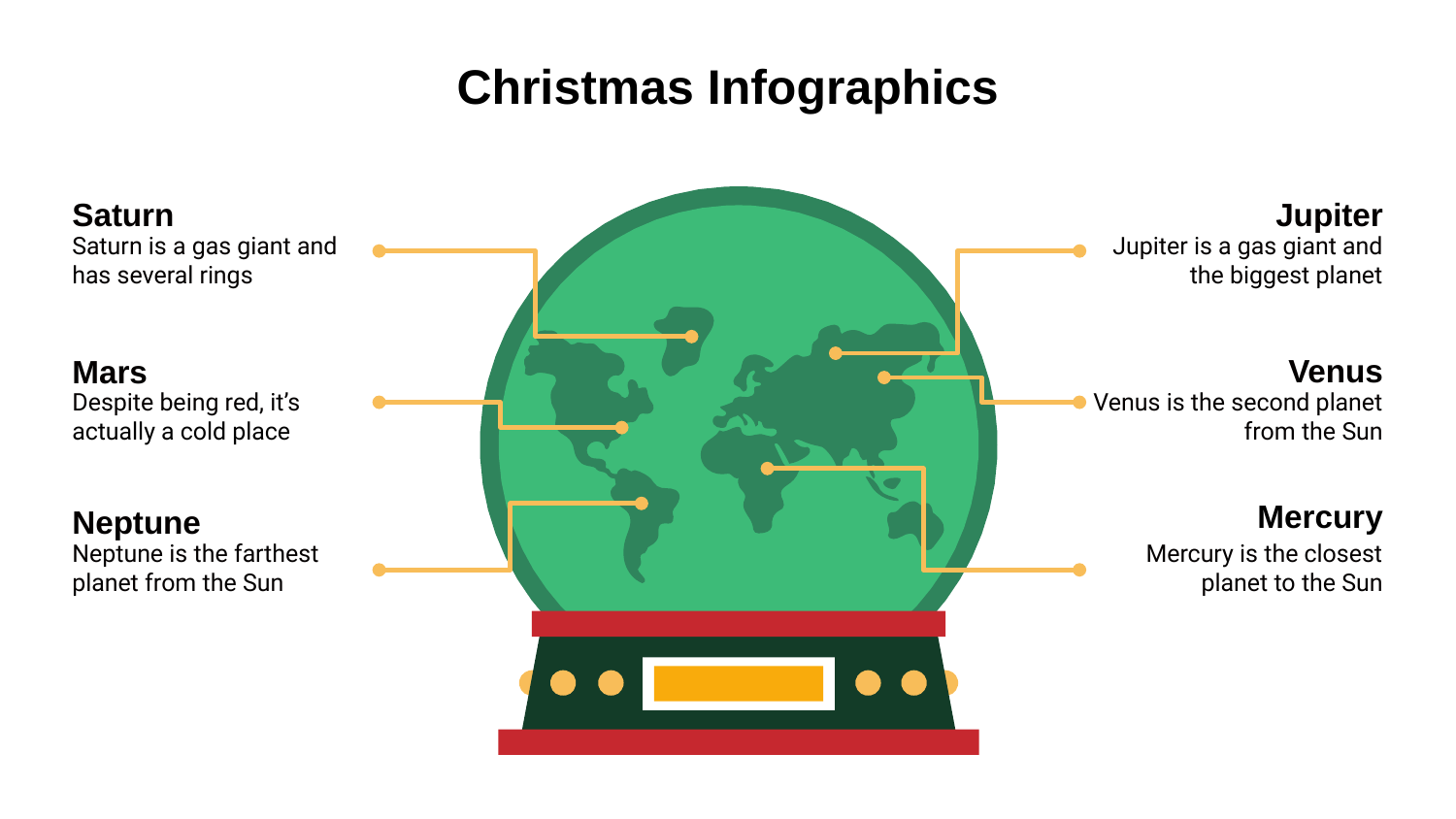

# Christmas Infographics

Saturn
Jupiter
Saturn is a gas giant and has several rings
Jupiter is a gas giant and the biggest planet
Venus
Mars
Despite being red, it’s actually a cold place
Venus is the second planet from the Sun
Neptune
Mercury

Neptune is the farthest planet from the Sun
Mercury is the closest planet to the Sun